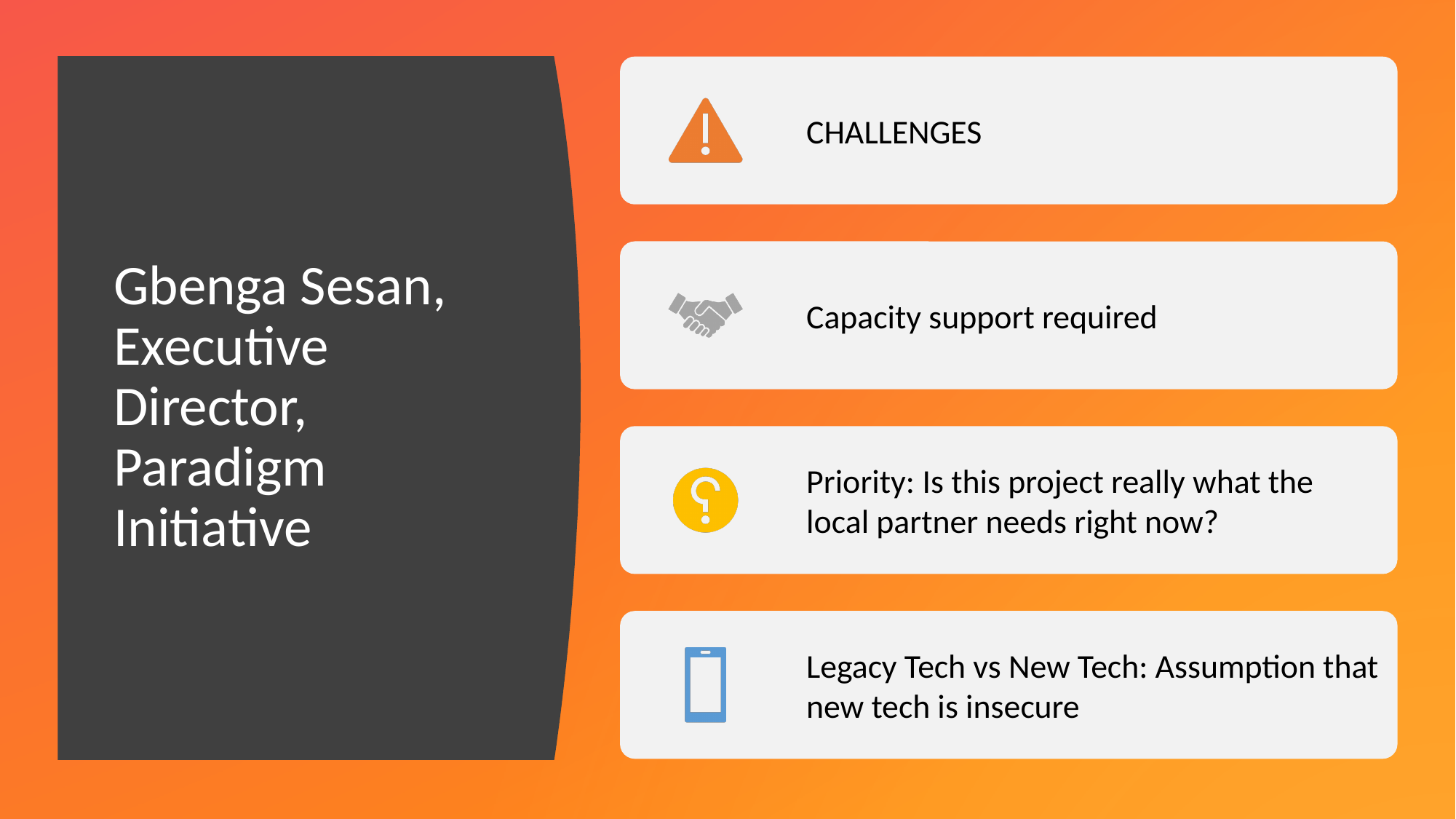

CHALLENGES
Capacity support required
Priority: Is this project really what the local partner needs right now?
Legacy Tech vs New Tech: Assumption that new tech is insecure

# Gbenga Sesan, Executive Director, Paradigm Initiative